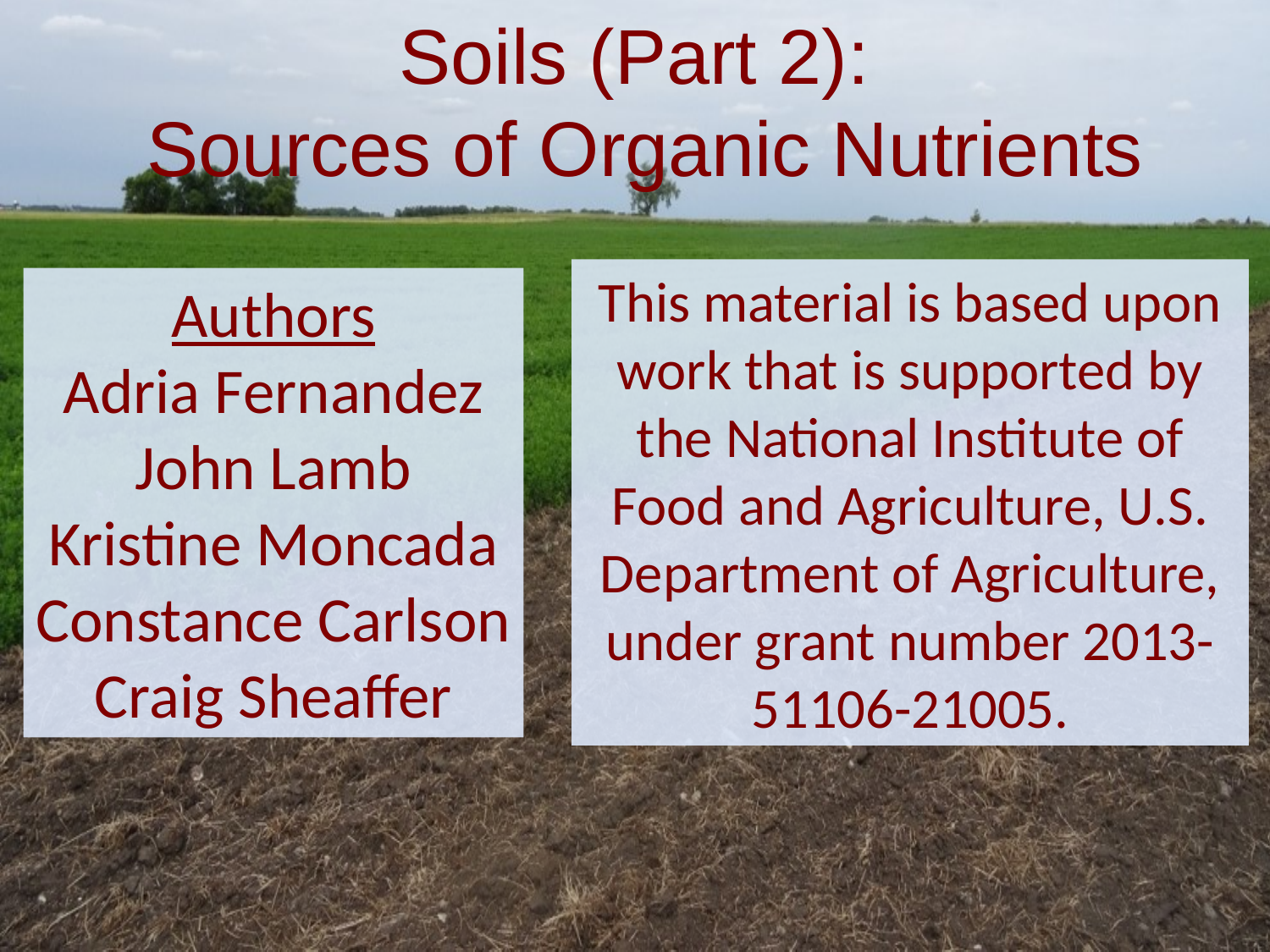

# Soils (Part 2): Sources of Organic Nutrients
This material is based upon work that is supported by the National Institute of Food and Agriculture, U.S. Department of Agriculture, under grant number 2013-51106-21005.
Authors
Adria Fernandez
John Lamb
Kristine Moncada
Constance Carlson
Craig Sheaffer